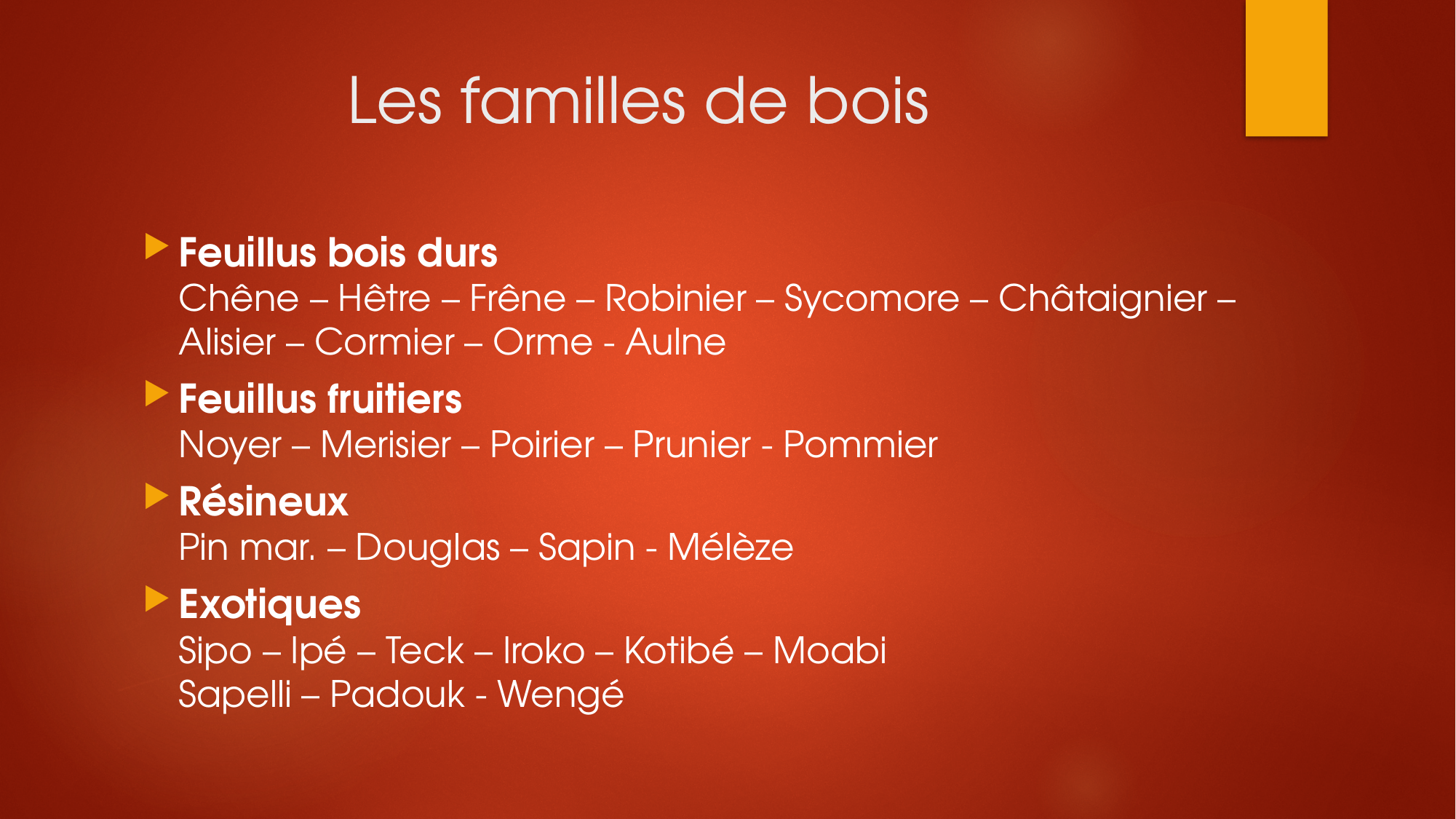

# Les familles de bois
Feuillus bois durs
Chêne – Hêtre – Frêne – Robinier – Sycomore – Châtaignier – Alisier – Cormier – Orme - Aulne
Feuillus fruitiers
Noyer – Merisier – Poirier – Prunier - Pommier
Résineux
Pin mar. – Douglas – Sapin - Mélèze
Exotiques
Sipo – Ipé – Teck – Iroko – Kotibé – Moabi
Sapelli – Padouk - Wengé